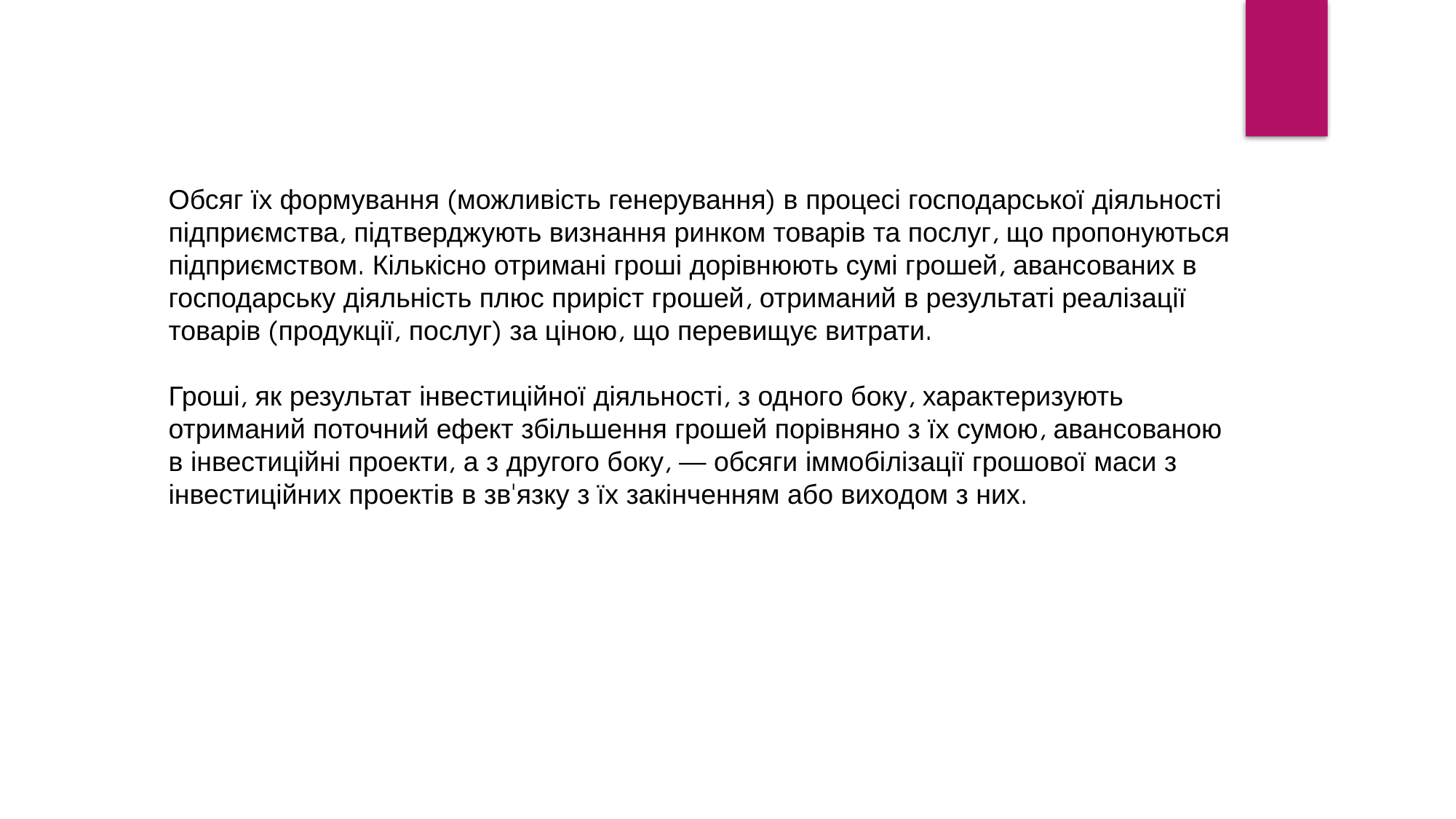

Обсяг їх формування (можливість генерування) в процесі господарської діяльності підприємства, підтверджують визнання ринком товарів та послуг, що пропонуються підприємством. Кількісно отримані гроші дорівнюють сумі грошей, авансованих в господарську діяльність плюс приріст грошей, отриманий в результаті реалізації товарів (продукції, послуг) за ціною, що перевищує витрати.

Гроші, як результат інвестиційної діяльності, з одного боку, характеризують отриманий поточний ефект збільшення грошей порівняно з їх сумою, авансованою в інвестиційні проекти, а з другого боку, — обсяги іммобілізації грошової маси з інвестиційних проектів в зв'язку з їх закінченням або виходом з них.